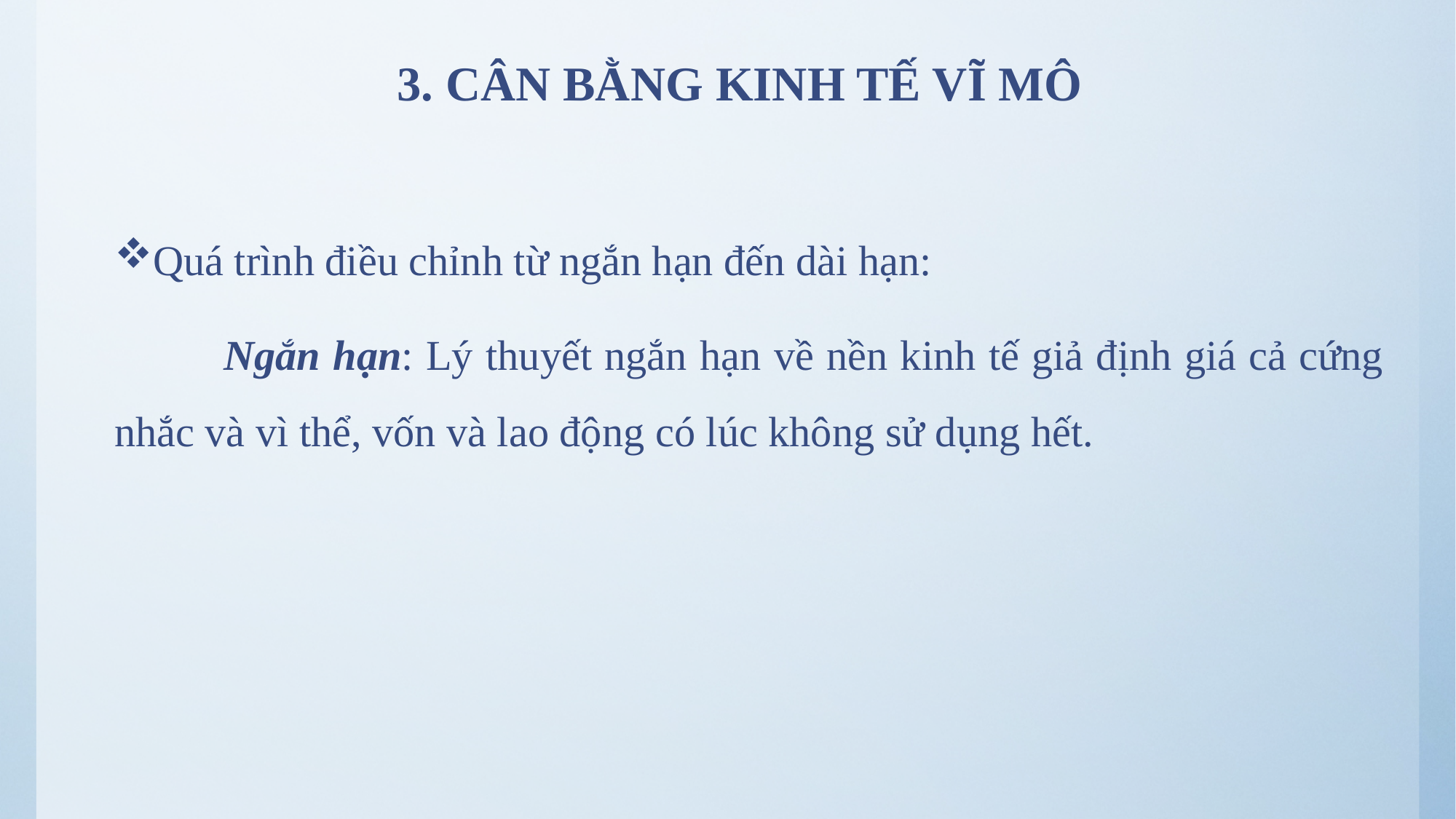

# 3. CÂN BẰNG KINH TẾ VĨ MÔ
Quá trình điều chỉnh từ ngắn hạn đến dài hạn:
	Ngắn hạn: Lý thuyết ngắn hạn về nền kinh tế giả định giá cả cứng nhắc và vì thể, vốn và lao động có lúc không sử dụng hết.